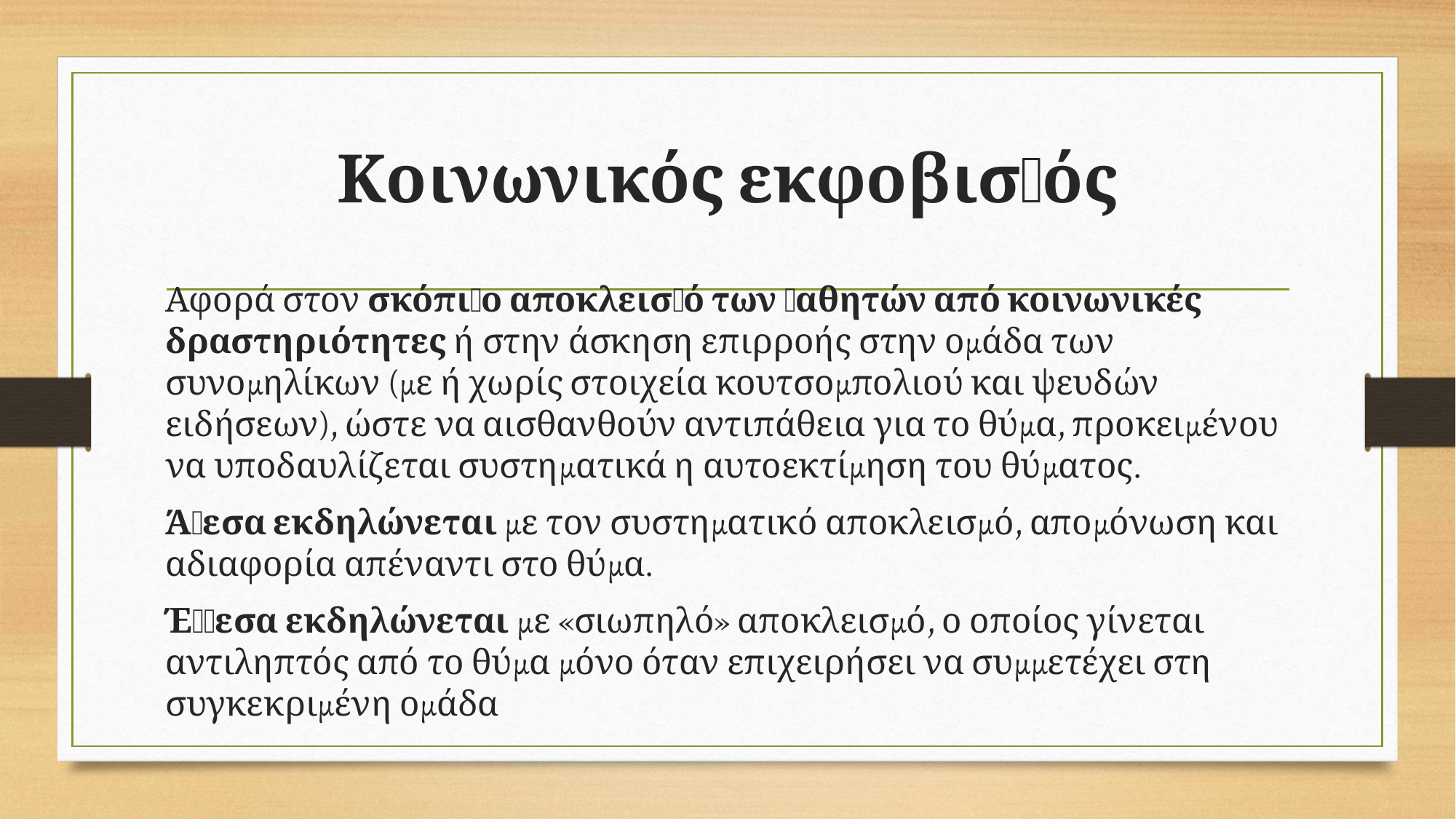

# Κοινωνικός εκφοβισμός
Αφορά στον σκόπιμο αποκλεισμό των μαθητών από κοινωνικές δραστηριότητες ή στην άσκηση επιρροής στην ομάδα των συνομηλίκων (με ή χωρίς στοιχεία κουτσομπολιού και ψευδών ειδήσεων), ώστε να αισθανθούν αντιπάθεια για το θύμα, προκειμένου να υποδαυλίζεται συστηματικά η αυτοεκτίμηση του θύματος.
Άμεσα εκδηλώνεται με τον συστηματικό αποκλεισμό, απομόνωση και αδιαφορία απέναντι στο θύμα.
Έμμεσα εκδηλώνεται με «σιωπηλό» αποκλεισμό, ο οποίος γίνεται αντιληπτός από το θύμα μόνο όταν επιχειρήσει να συμμετέχει στη συγκεκριμένη ομάδα